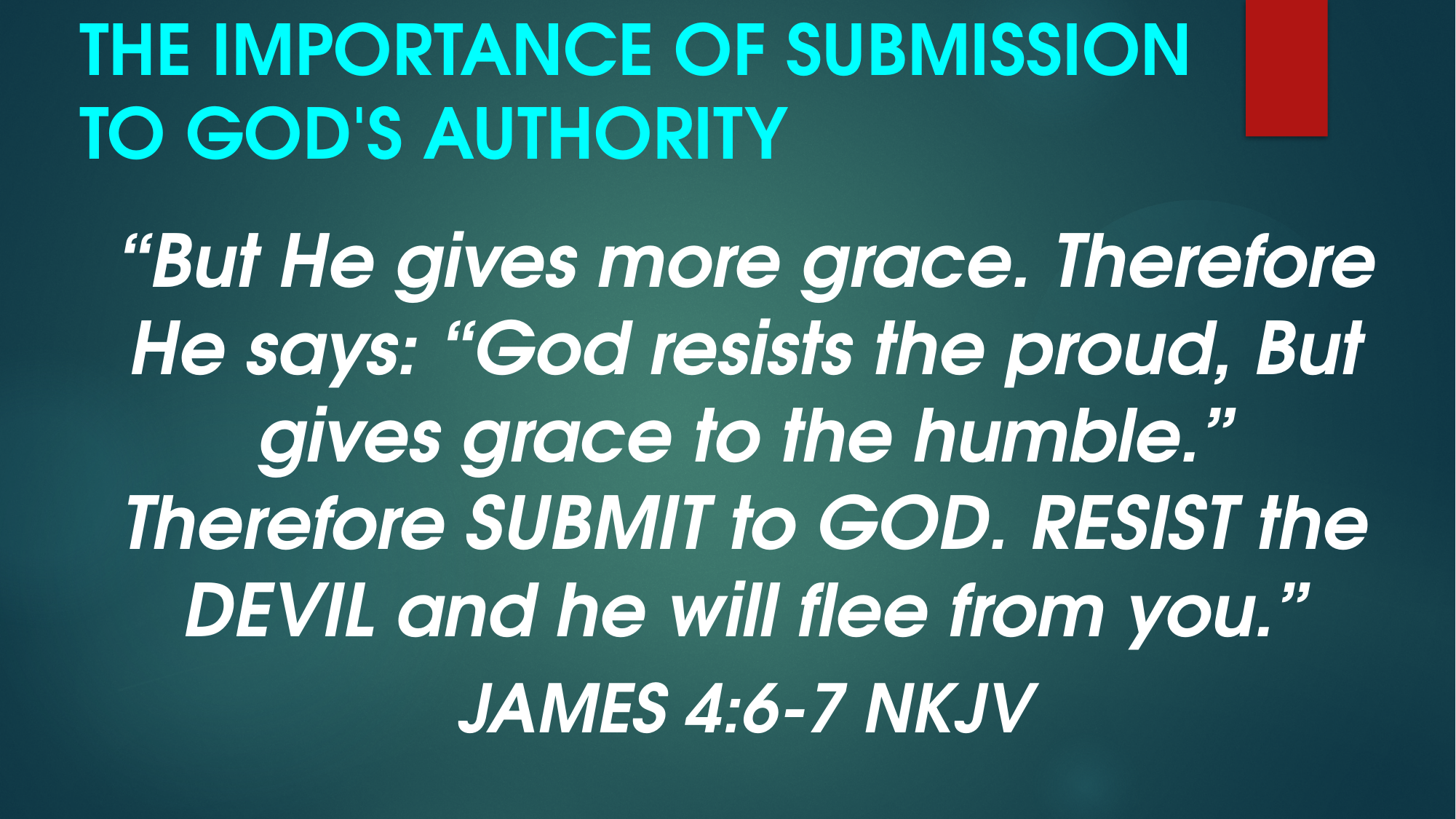

# THE IMPORTANCE OF SUBMISSION TO GOD'S AUTHORITY
“But He gives more grace. Therefore He says: “God resists the proud, But gives grace to the humble.” Therefore SUBMIT to GOD. RESIST the DEVIL and he will flee from you.”
JAMES 4:6-7 NKJV